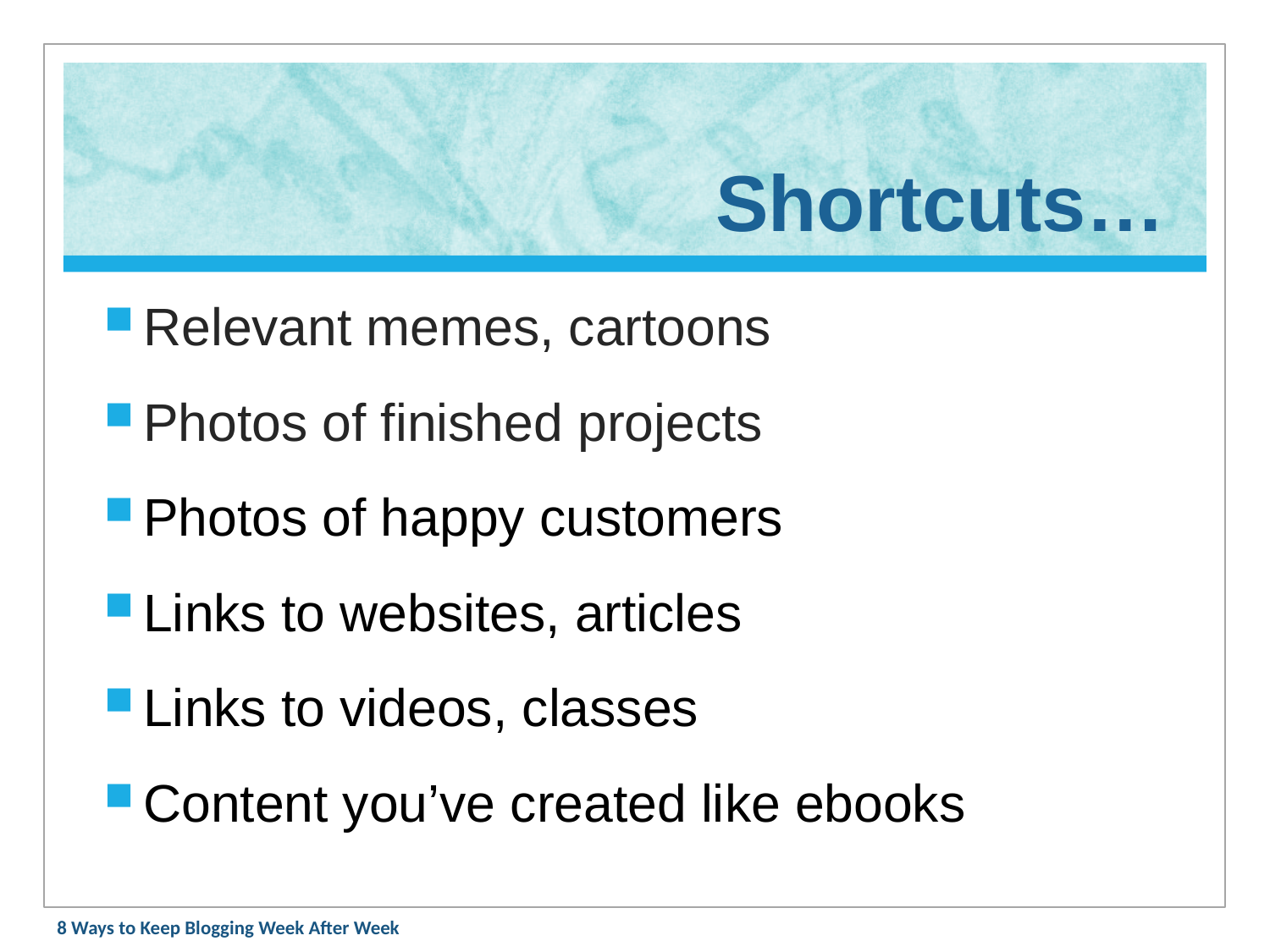

# Shortcuts…
Relevant memes, cartoons
Photos of finished projects
Photos of happy customers
Links to websites, articles
Links to videos, classes
Content you’ve created like ebooks
8 Ways to Keep Blogging Week After Week